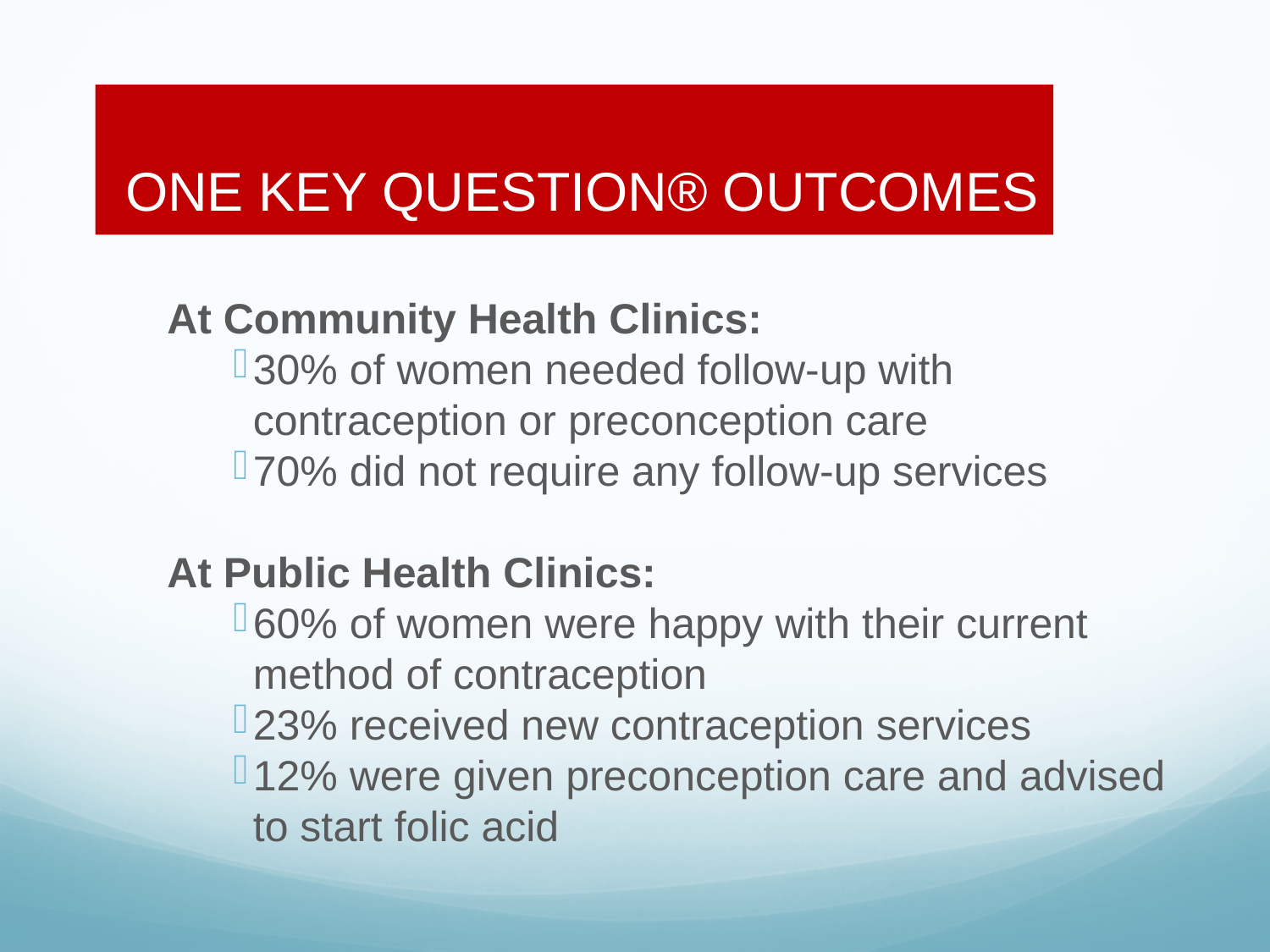

#
 ONE KEY QUESTION® OUTCOMES

At Community Health Clinics:
30% of women needed follow-up with contraception or preconception care
70% did not require any follow-up services

At Public Health Clinics:
60% of women were happy with their current method of contraception
23% received new contraception services
12% were given preconception care and advised to start folic acid